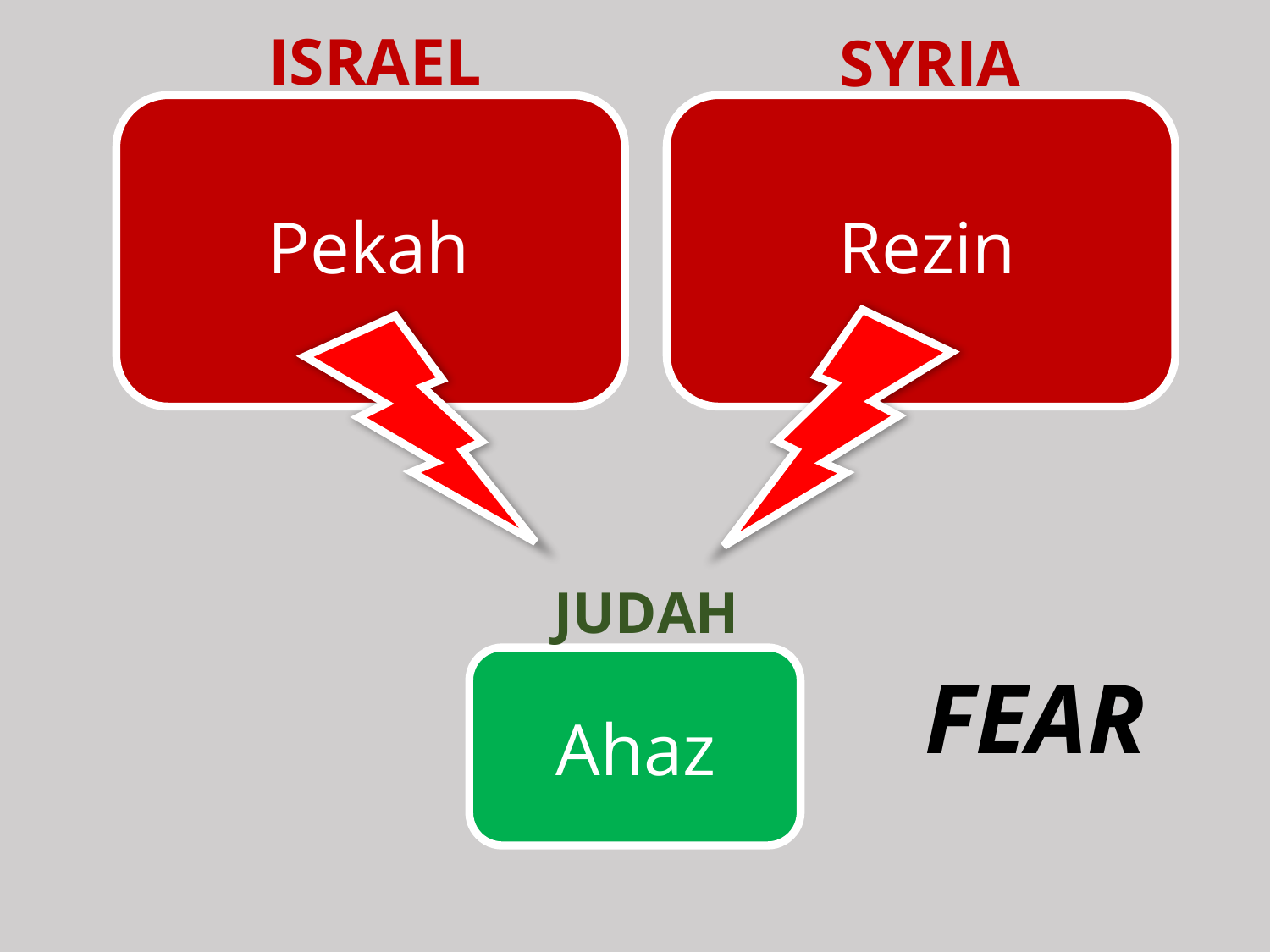

ISRAEL
SYRIA

Rezin
Pekah

JUDAH

Ahaz

FEAR